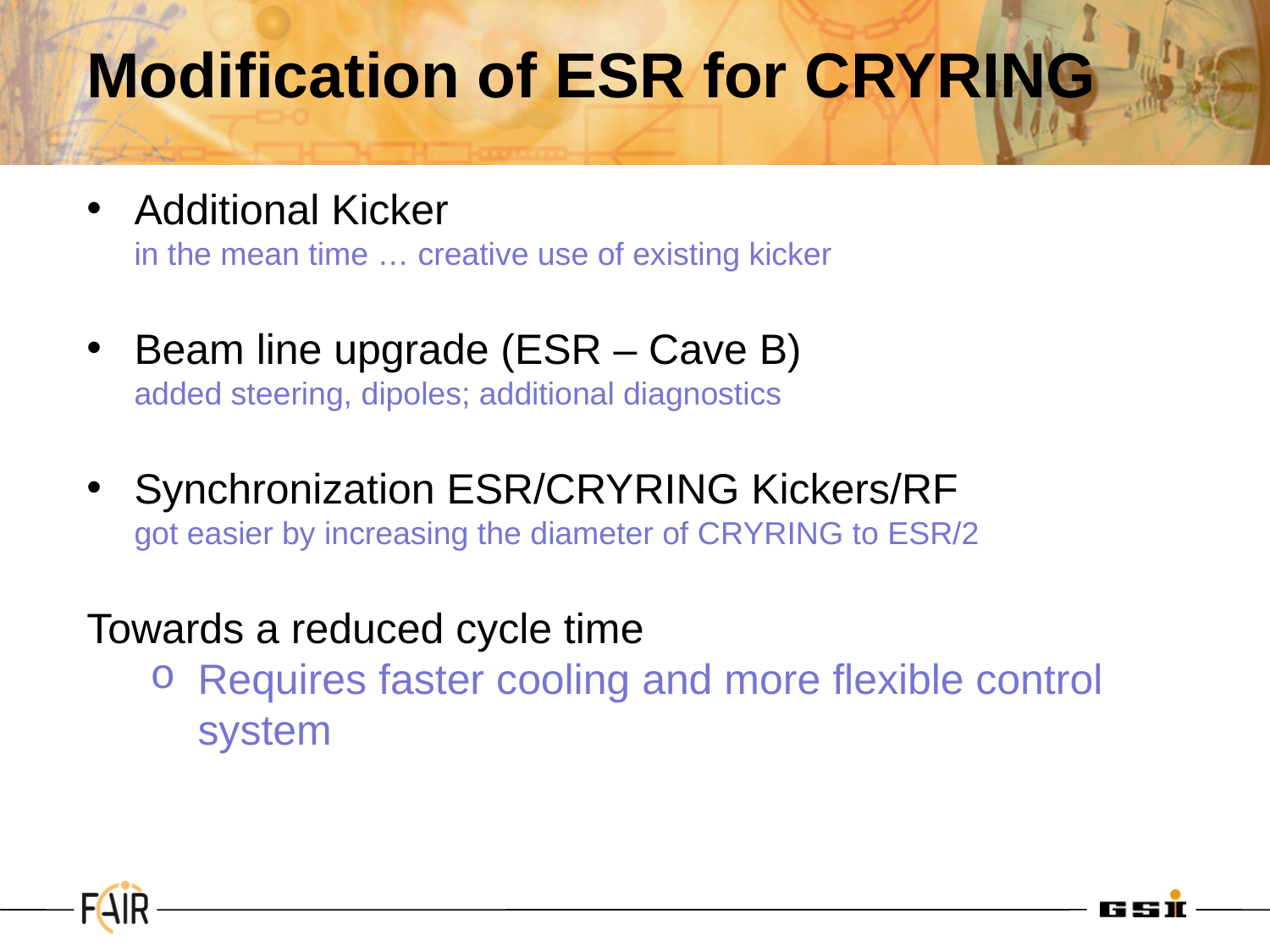

# Modification of ESR for CRYRING
Additional Kicker
in the mean time … creative use of existing kicker

Beam line upgrade (ESR – Cave B)
added steering, dipoles; additional diagnostics

Synchronization ESR/CRYRING Kickers/RF
got easier by increasing the diameter of CRYRING to ESR/2

Towards a reduced cycle time
Requires faster cooling and more flexible control system